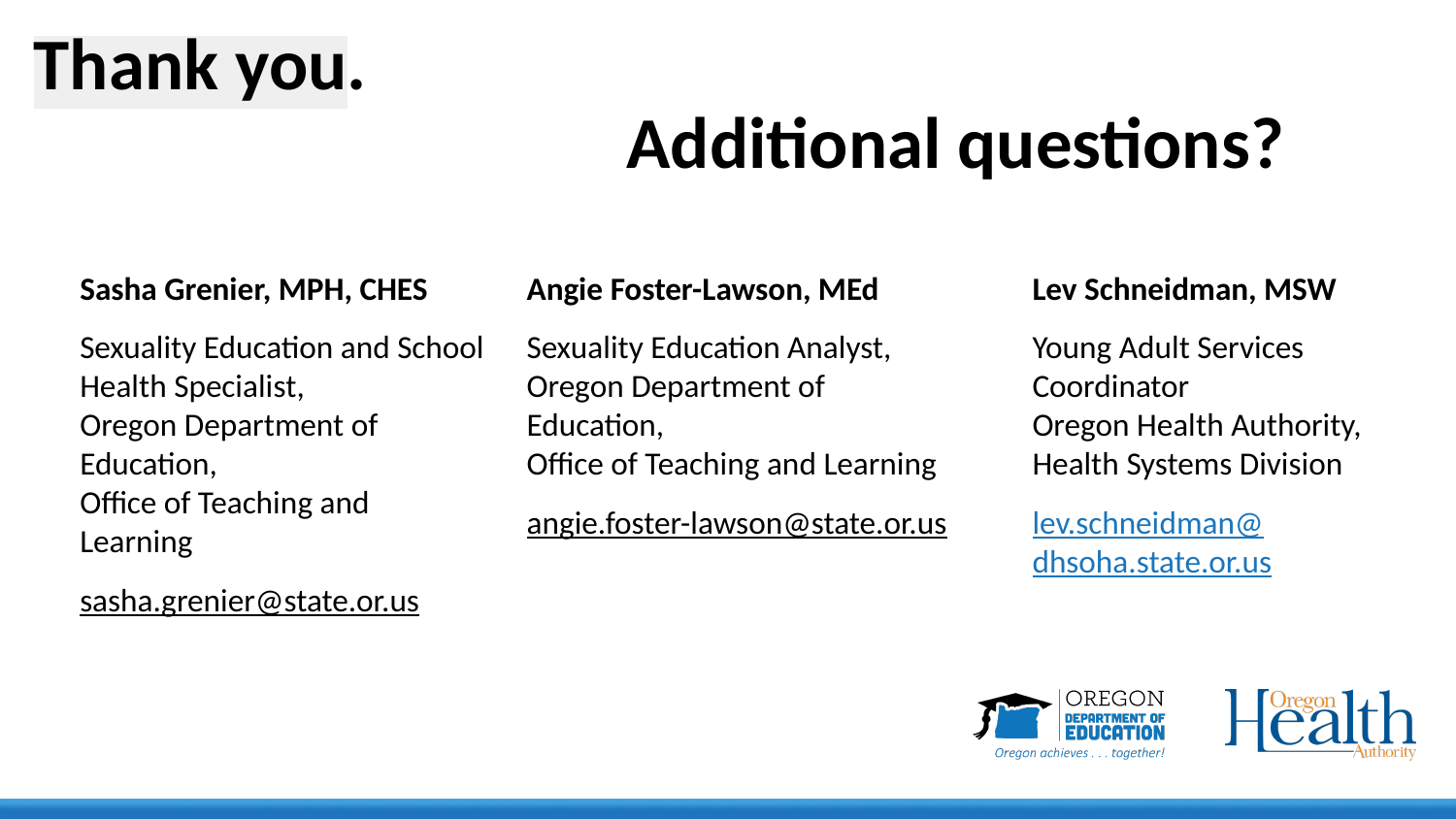

# Thank you. Additional questions?
Sasha Grenier, MPH, CHES
Sexuality Education and School Health Specialist,
Oregon Department of Education,
Office of Teaching and Learning
sasha.grenier@state.or.us
Angie Foster-Lawson, MEd
Sexuality Education Analyst, Oregon Department of Education,
Office of Teaching and Learning
angie.foster-lawson@state.or.us
Lev Schneidman, MSW
Young Adult Services Coordinator
Oregon Health Authority, Health Systems Division
lev.schneidman@
dhsoha.state.or.us